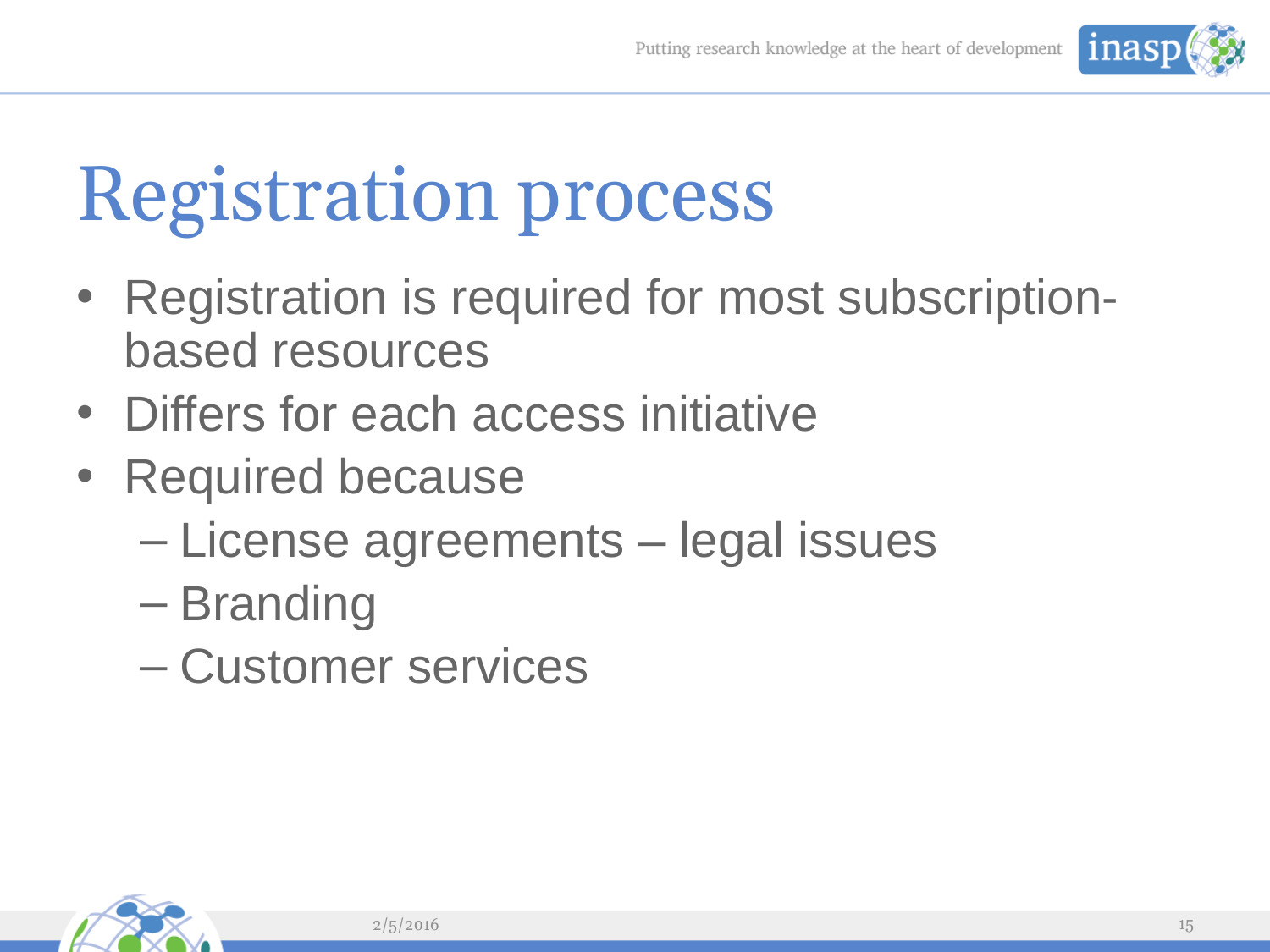

# Registration process
Registration is required for most subscription-based resources
Differs for each access initiative
Required because
License agreements – legal issues
Branding
Customer services

2/5/2016
15